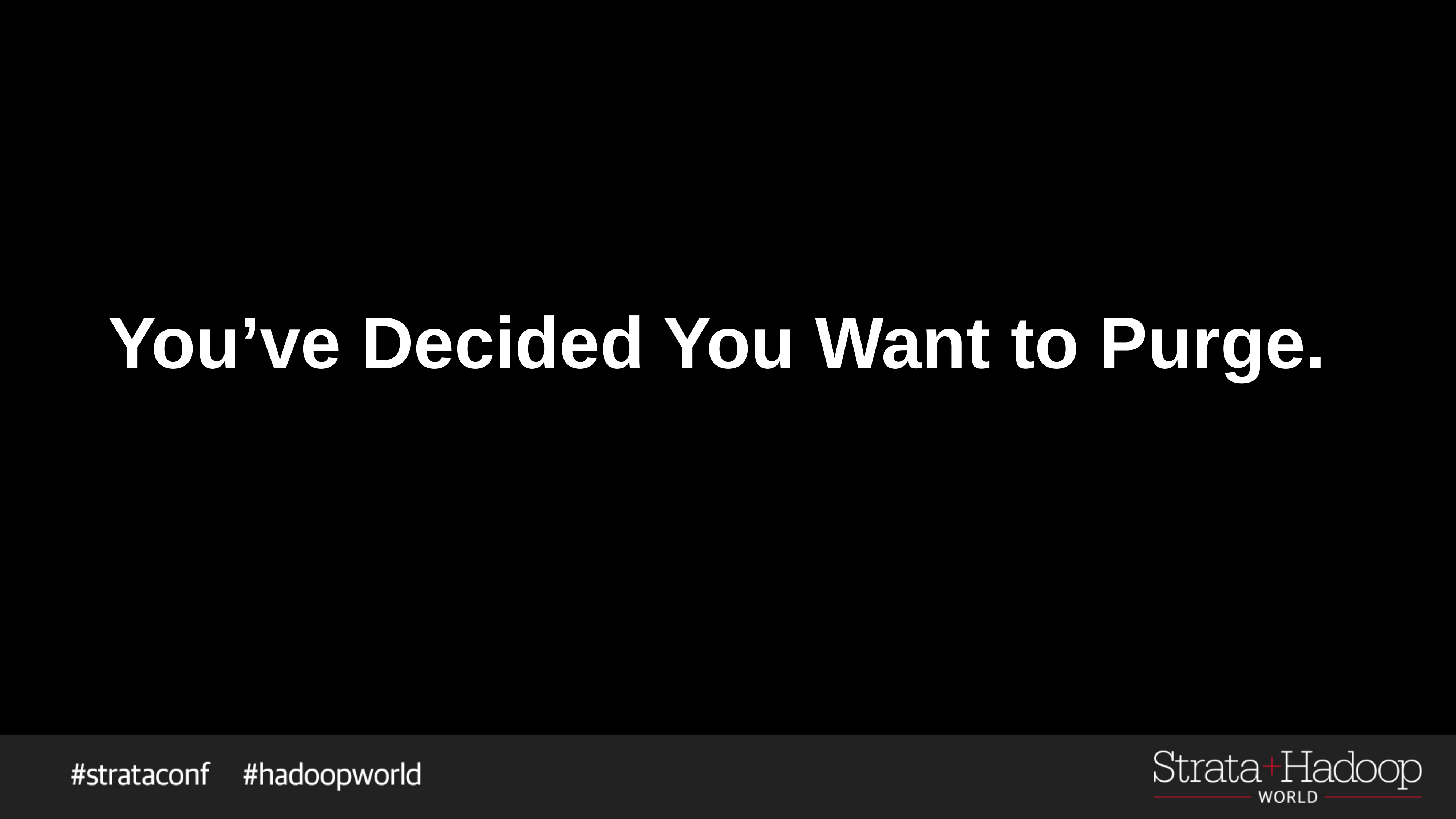

# You’ve Decided You Want to Purge.